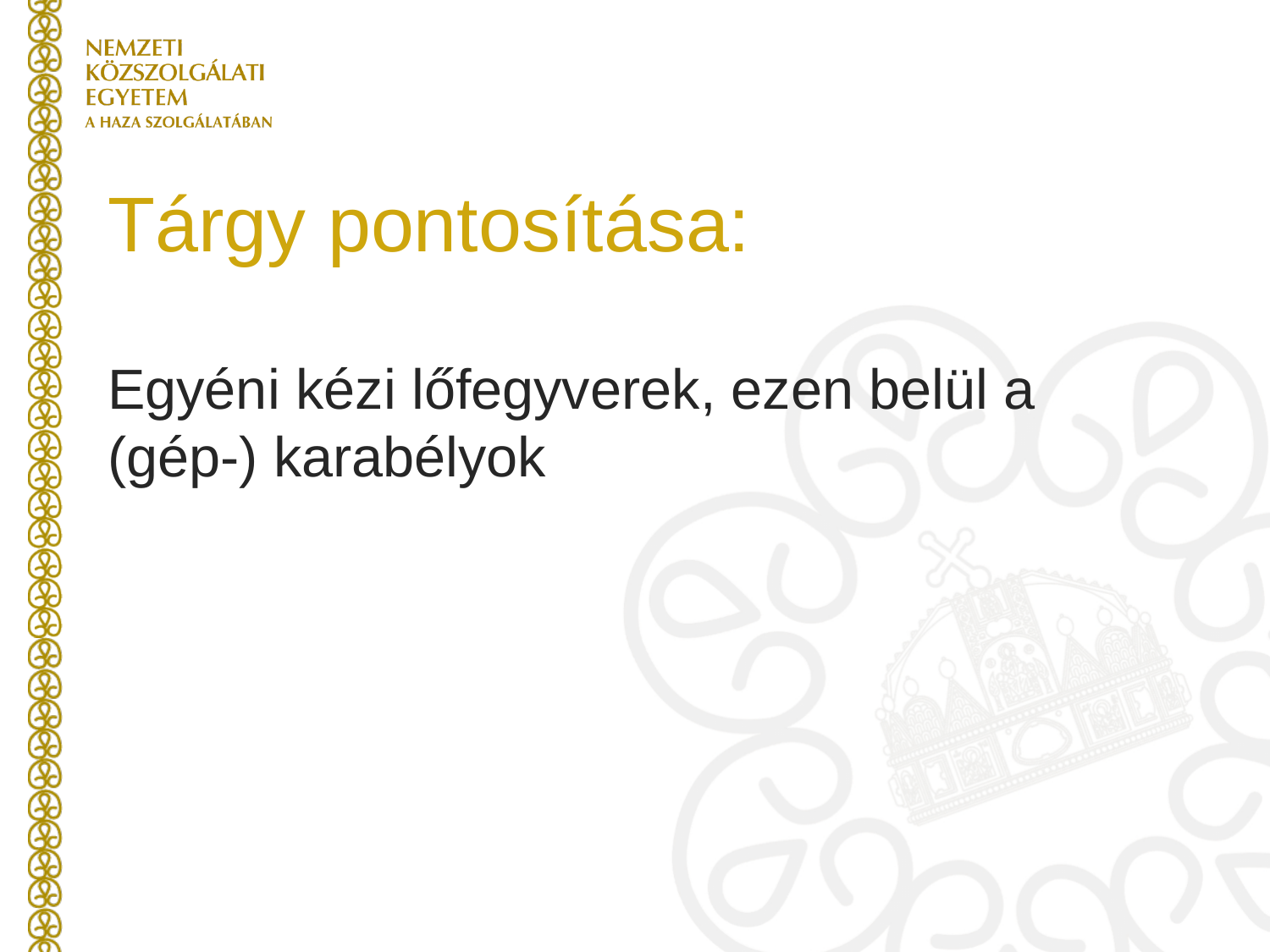

# Tárgy pontosítása:
Egyéni kézi lőfegyverek, ezen belül a (gép-) karabélyok